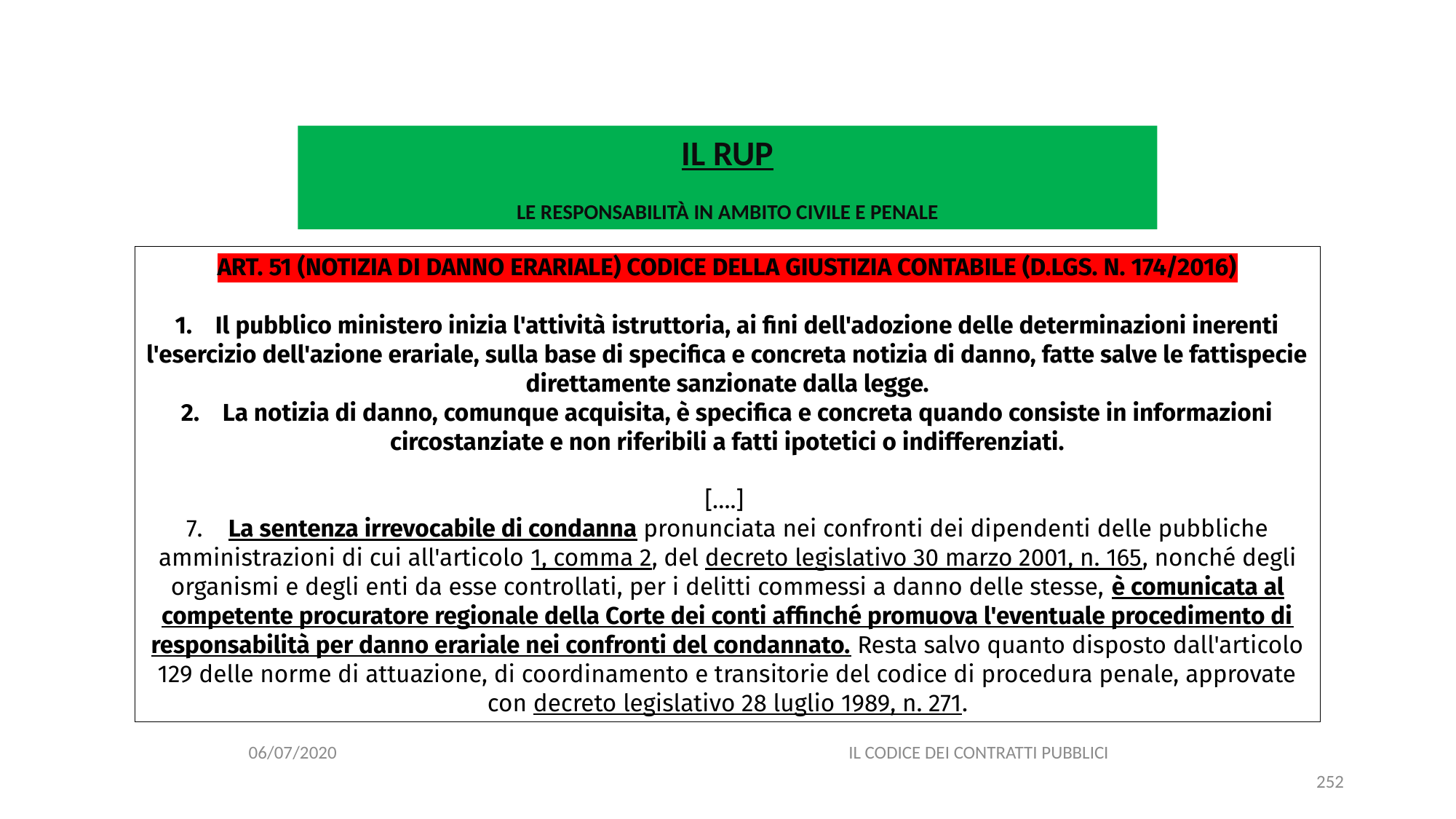

#
IL RUP

LE RESPONSABILITÀ IN AMBITO CIVILE E PENALE
ART. 51 (NOTIZIA DI DANNO ERARIALE) CODICE DELLA GIUSTIZIA CONTABILE (D.LGS. N. 174/2016)

1.    Il pubblico ministero inizia l'attività istruttoria, ai fini dell'adozione delle determinazioni inerenti l'esercizio dell'azione erariale, sulla base di specifica e concreta notizia di danno, fatte salve le fattispecie direttamente sanzionate dalla legge.
2.    La notizia di danno, comunque acquisita, è specifica e concreta quando consiste in informazioni circostanziate e non riferibili a fatti ipotetici o indifferenziati.
[….]
7.    La sentenza irrevocabile di condanna pronunciata nei confronti dei dipendenti delle pubbliche amministrazioni di cui all'articolo 1, comma 2, del decreto legislativo 30 marzo 2001, n. 165, nonché degli organismi e degli enti da esse controllati, per i delitti commessi a danno delle stesse, è comunicata al competente procuratore regionale della Corte dei conti affinché promuova l'eventuale procedimento di responsabilità per danno erariale nei confronti del condannato. Resta salvo quanto disposto dall'articolo 129 delle norme di attuazione, di coordinamento e transitorie del codice di procedura penale, approvate con decreto legislativo 28 luglio 1989, n. 271.

06/07/2020
IL CODICE DEI CONTRATTI PUBBLICI
252